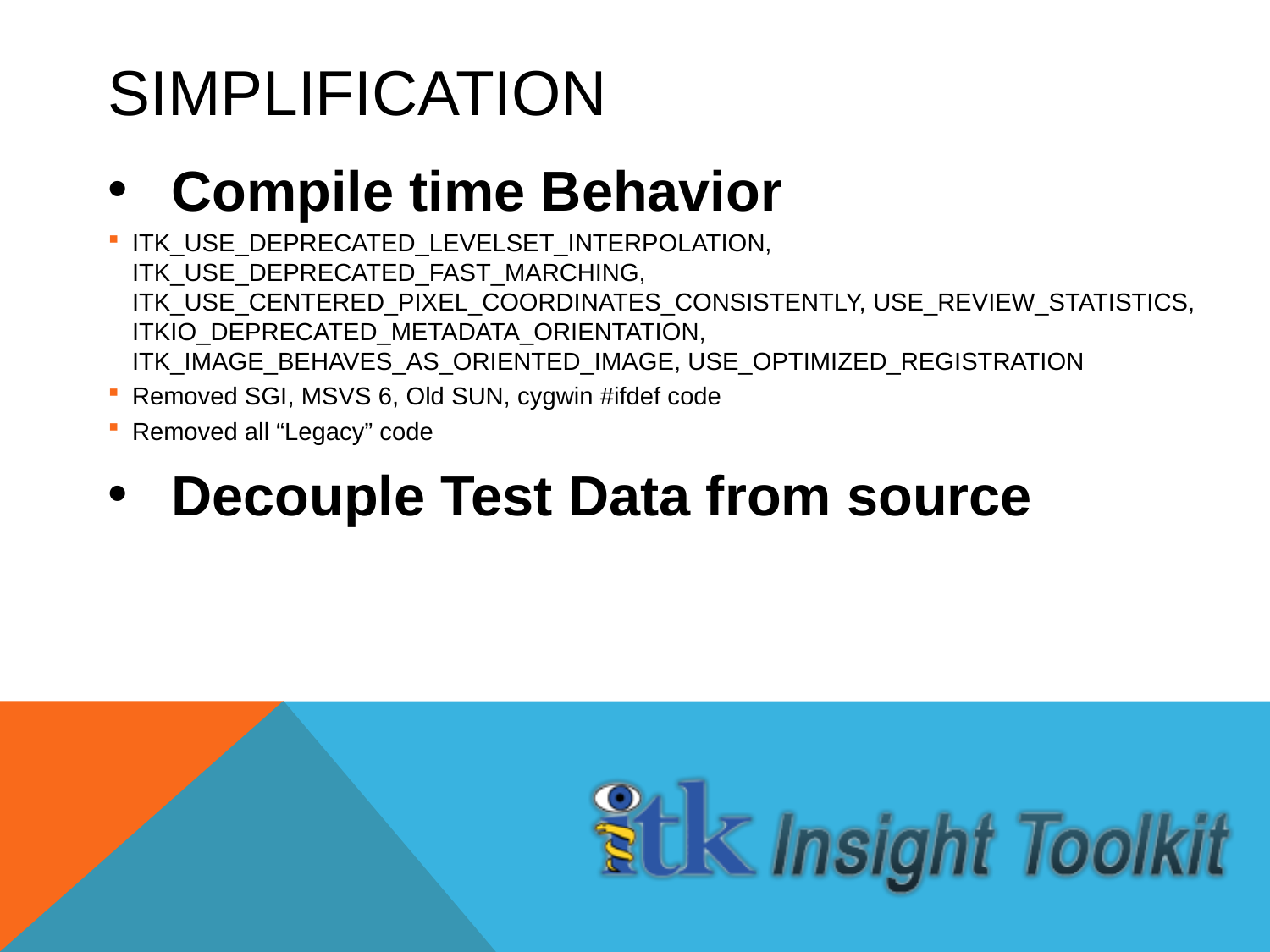

# Simplification
Compile time Behavior
ITK_USE_DEPRECATED_LEVELSET_INTERPOLATION, ITK_USE_DEPRECATED_FAST_MARCHING, ITK_USE_CENTERED_PIXEL_COORDINATES_CONSISTENTLY, USE_REVIEW_STATISTICS, ITKIO_DEPRECATED_METADATA_ORIENTATION, ITK_IMAGE_BEHAVES_AS_ORIENTED_IMAGE, USE_OPTIMIZED_REGISTRATION
Removed SGI, MSVS 6, Old SUN, cygwin #ifdef code
Removed all “Legacy” code
Decouple Test Data from source